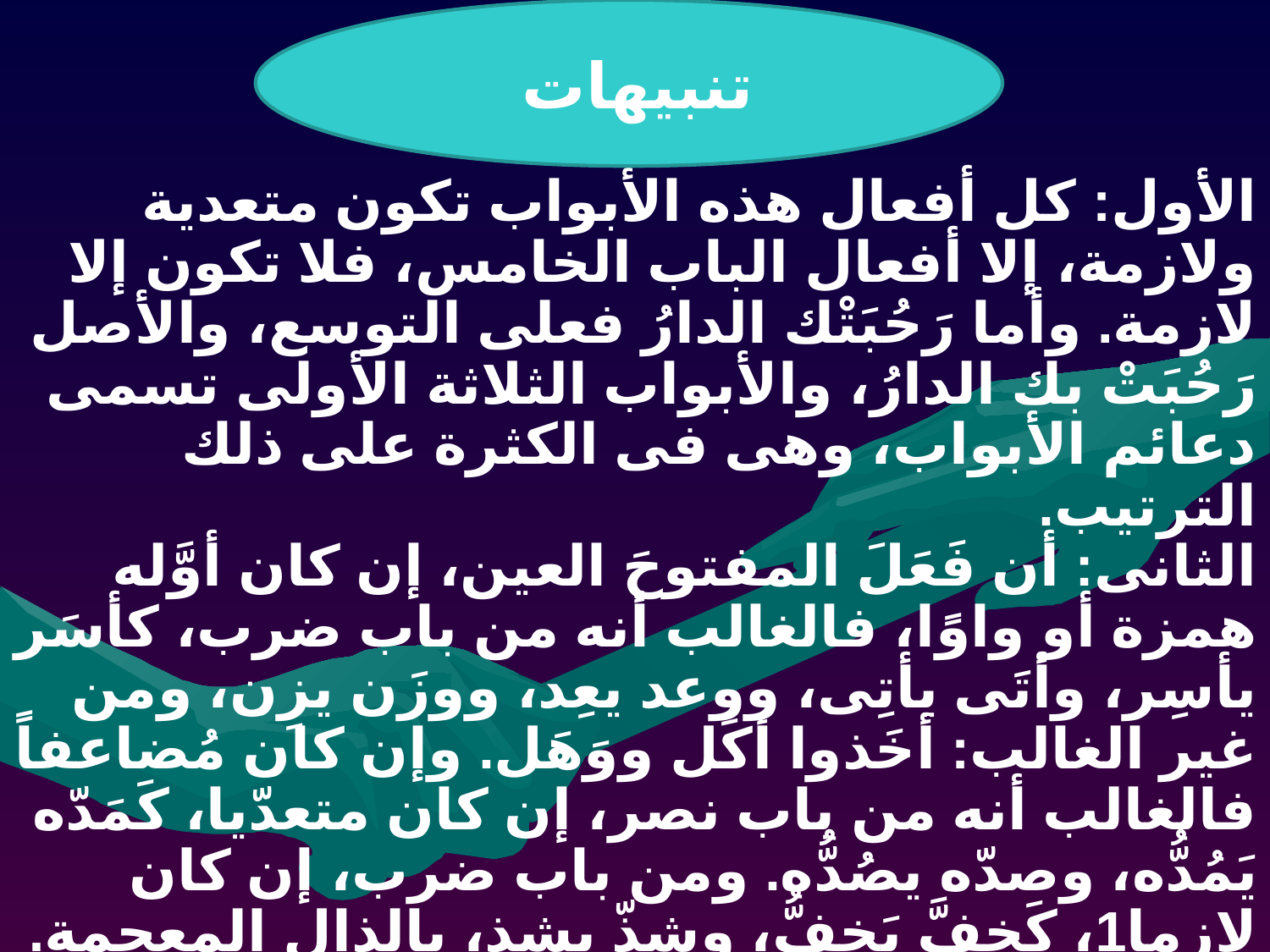

تنبيهات
#
الأول: كل أفعال هذه الأبواب تكون متعدية ولازمة، إلا أفعال الباب الخامس، فلا تكون إلا لازمة. وأما رَحُبَتْك الدارُ فعلى التوسع، والأصل رَحُبَتْ بك الدارُ، والأبواب الثلاثة الأولى تسمى دعائم الأبواب، وهى فى الكثرة على ذلك الترتيب.
الثانى: أن فَعَلَ المفتوحَ العين، إن كان أوَّله همزة أو واوًا، فالغالب أنه من باب ضرب، كأسَر يأسِر، وأتَى يأتِى، ووعد يعِد، ووزَن يزِن، ومن غير الغالب: أخَذوا أكَل ووَهَل. وإن كان مُضاعفاً فالغالب أنه من باب نصر، إن كان متعدّيا، كَمَدّه يَمُدُّه، وصدّه يصُدُّه. ومن باب ضرب، إن كان لازما1، كَخفَّ يَخفُّ، وشذّ يشِذ، بالذال المعجمة.
الثالث: كون الثلاثى على وزن معين من الأَوزان الستة المتقدمة سماعىّ، فلا يعتمد فى معرفتها على قاعدة.